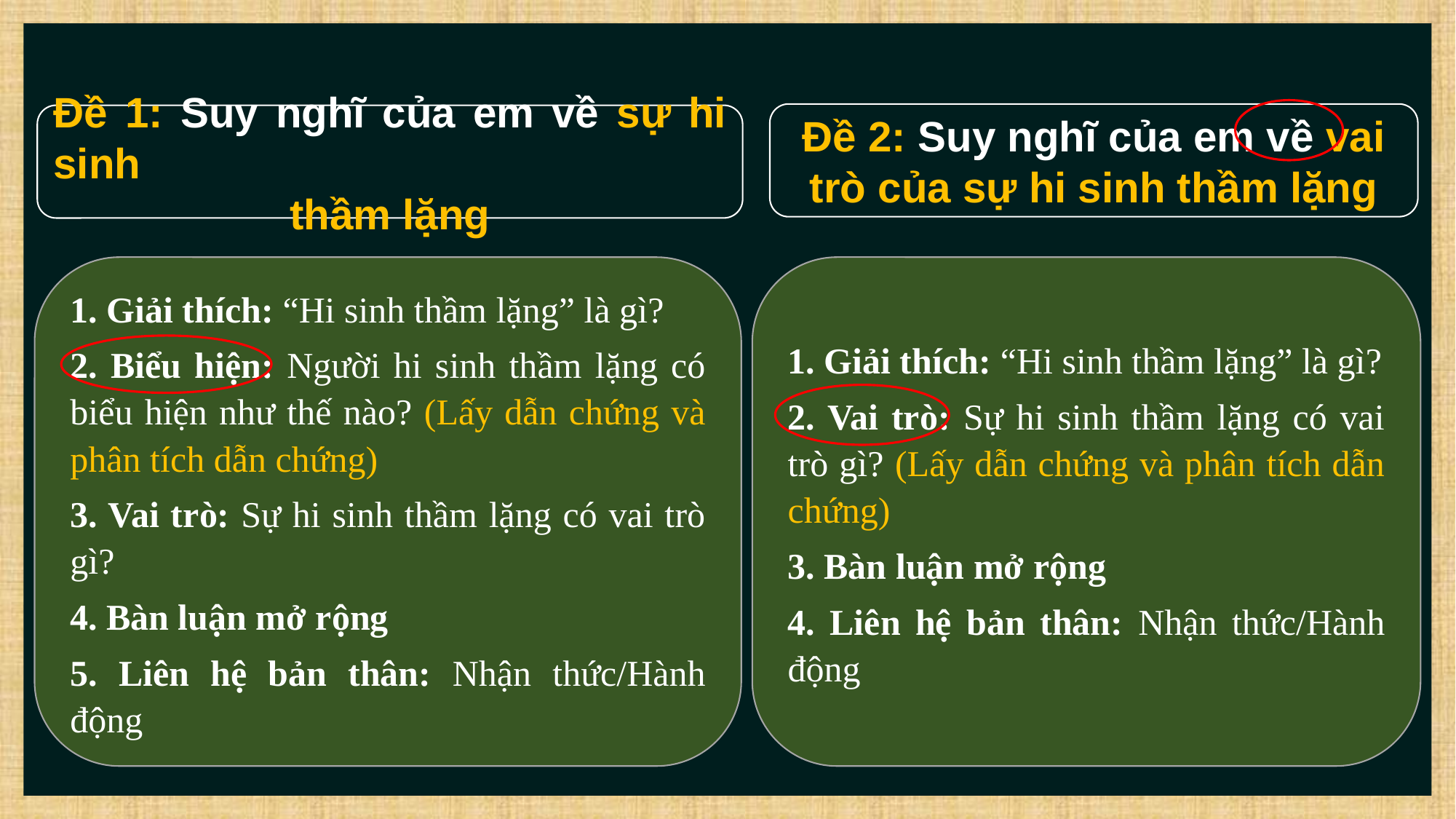

Đề 2: Suy nghĩ của em về vai trò của sự hi sinh thầm lặng
Đề 1: Suy nghĩ của em về sự hi sinh
thầm lặng
1. Giải thích: “Hi sinh thầm lặng” là gì?
2. Vai trò: Sự hi sinh thầm lặng có vai trò gì? (Lấy dẫn chứng và phân tích dẫn chứng)
3. Bàn luận mở rộng
4. Liên hệ bản thân: Nhận thức/Hành động
1. Giải thích: “Hi sinh thầm lặng” là gì?
2. Biểu hiện: Người hi sinh thầm lặng có biểu hiện như thế nào? (Lấy dẫn chứng và phân tích dẫn chứng)
3. Vai trò: Sự hi sinh thầm lặng có vai trò gì?
4. Bàn luận mở rộng
5. Liên hệ bản thân: Nhận thức/Hành động